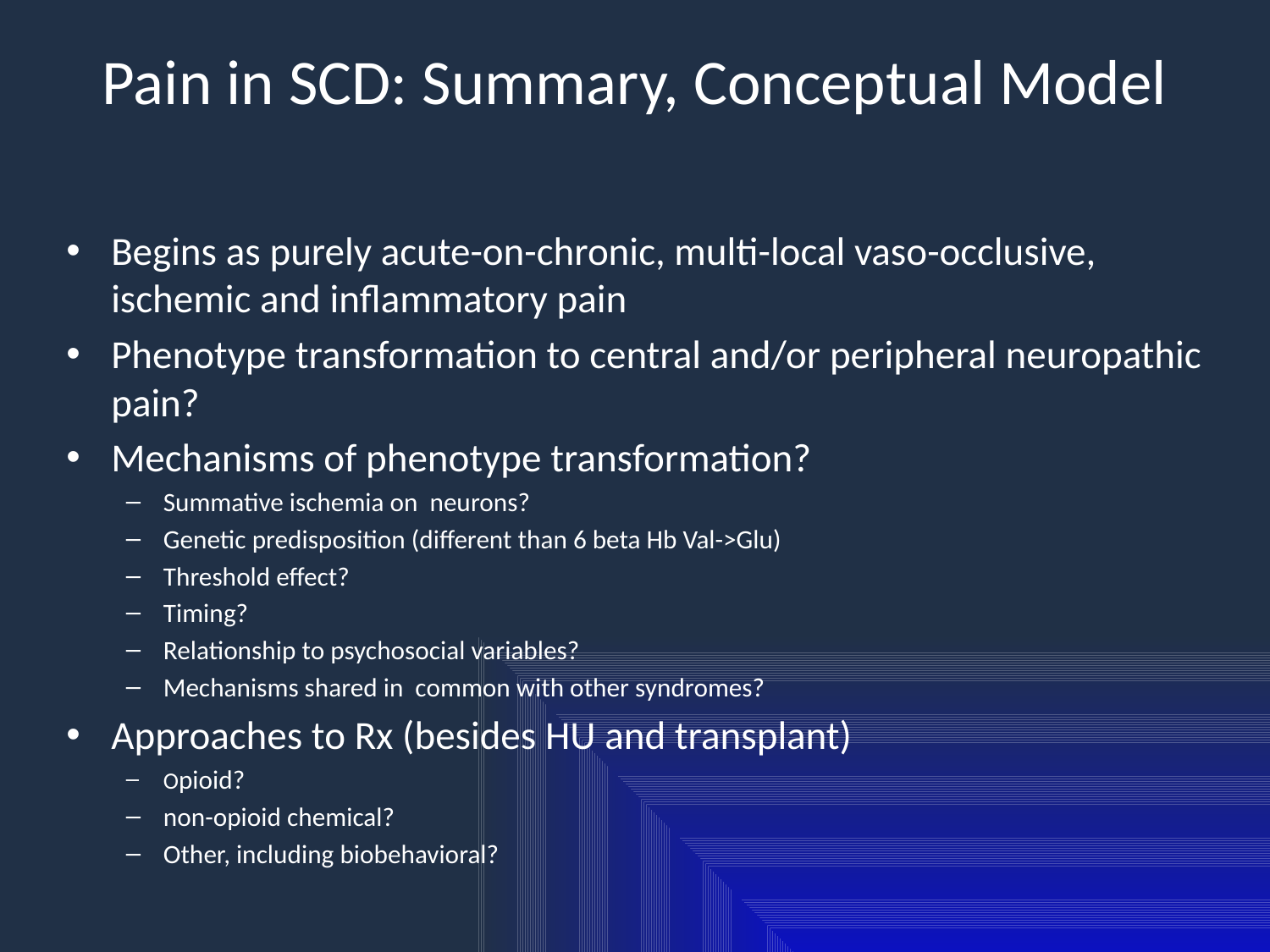

# Pain in SCD: Summary, Conceptual Model
Begins as purely acute-on-chronic, multi-local vaso-occlusive, ischemic and inflammatory pain
Phenotype transformation to central and/or peripheral neuropathic pain?
Mechanisms of phenotype transformation?
Summative ischemia on  neurons?
Genetic predisposition (different than 6 beta Hb Val->Glu)
Threshold effect?
Timing?
Relationship to psychosocial variables?
Mechanisms shared in  common with other syndromes?
Approaches to Rx (besides HU and transplant)
Opioid?
non-opioid chemical?
Other, including biobehavioral?